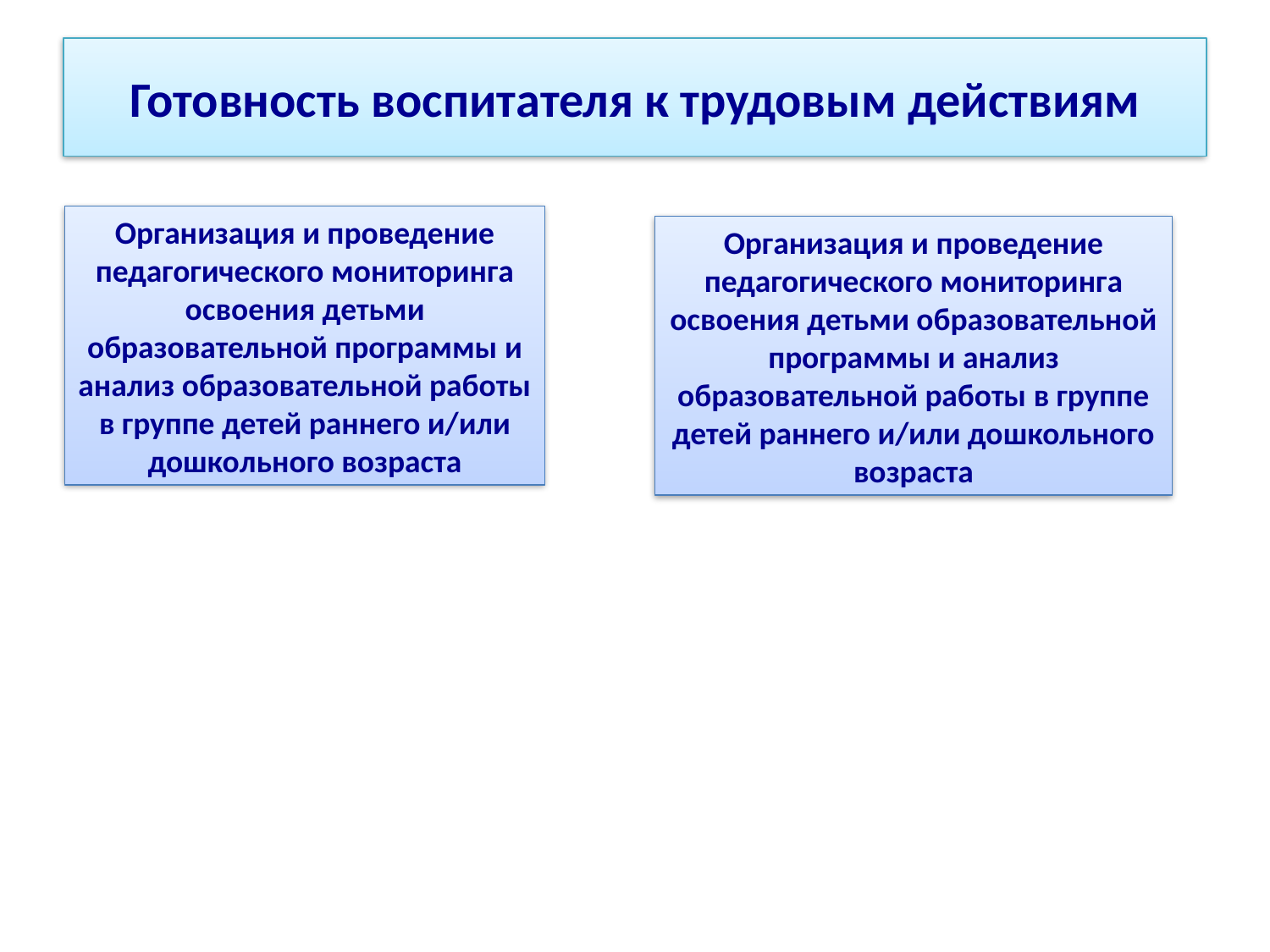

# Готовность воспитателя к трудовым действиям
Организация и проведение педагогического мониторинга освоения детьми образовательной программы и анализ образовательной работы в группе детей раннего и/или дошкольного возраста
Организация и проведение педагогического мониторинга освоения детьми образовательной программы и анализ образовательной работы в группе детей раннего и/или дошкольного возраста